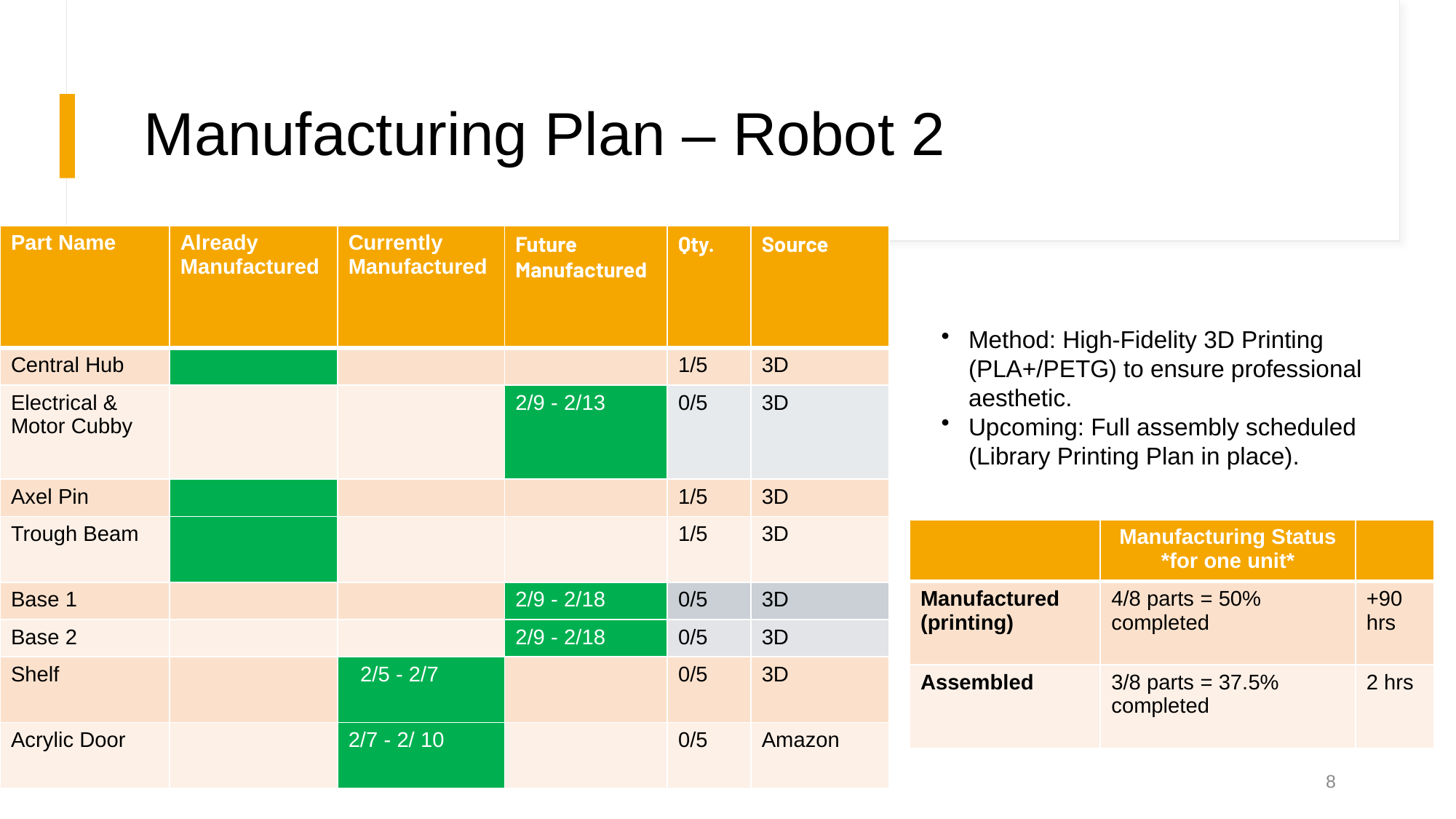

# Manufacturing Plan – Robot 2
| Part Name | Already Manufactured | Currently Manufactured | Future Manufactured | Qty. | Source |
| --- | --- | --- | --- | --- | --- |
| Central Hub |  |  |  | 1/5 | 3D |
| Electrical & Motor Cubby |  |  | 2/9 - 2/13 | 0/5 | 3D |
| Axel Pin |  |  |  | 1/5 | 3D |
| Trough Beam |  |  |  | 1/5 | 3D |
| Base 1 |  |  | 2/9 - 2/18 | 0/5 | 3D |
| Base 2 |  |  | 2/9 - 2/18 | 0/5 | 3D |
| Shelf |  | 2/5 - 2/7 |  | 0/5 | 3D |
| Acrylic Door |  | 2/7 - 2/ 10 |  | 0/5 | Amazon |

Method: High-Fidelity 3D Printing (PLA+/PETG) to ensure professional aesthetic.​
Upcoming: Full assembly scheduled (Library Printing Plan in place).

|  | Manufacturing Status \*for one unit\* |  |
| --- | --- | --- |
| Manufactured (printing) | 4/8 parts = 50% completed | +90 hrs |
| Assembled | 3/8 parts = 37.5% completed | 2 hrs |
8